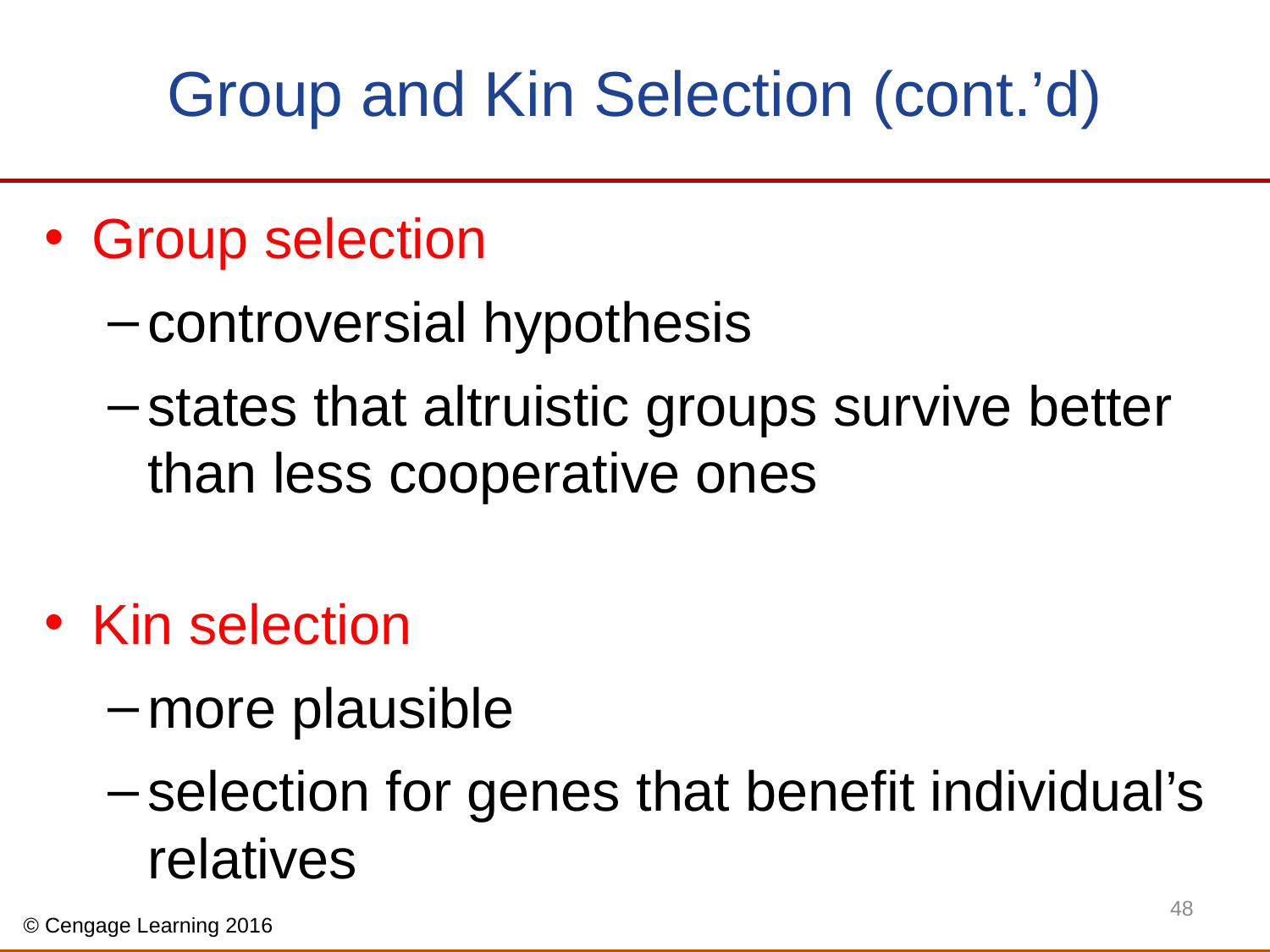

# Group and Kin Selection (cont.’d)
Group selection
controversial hypothesis
states that altruistic groups survive better than less cooperative ones

Kin selection
more plausible
selection for genes that benefit individual’s relatives
48